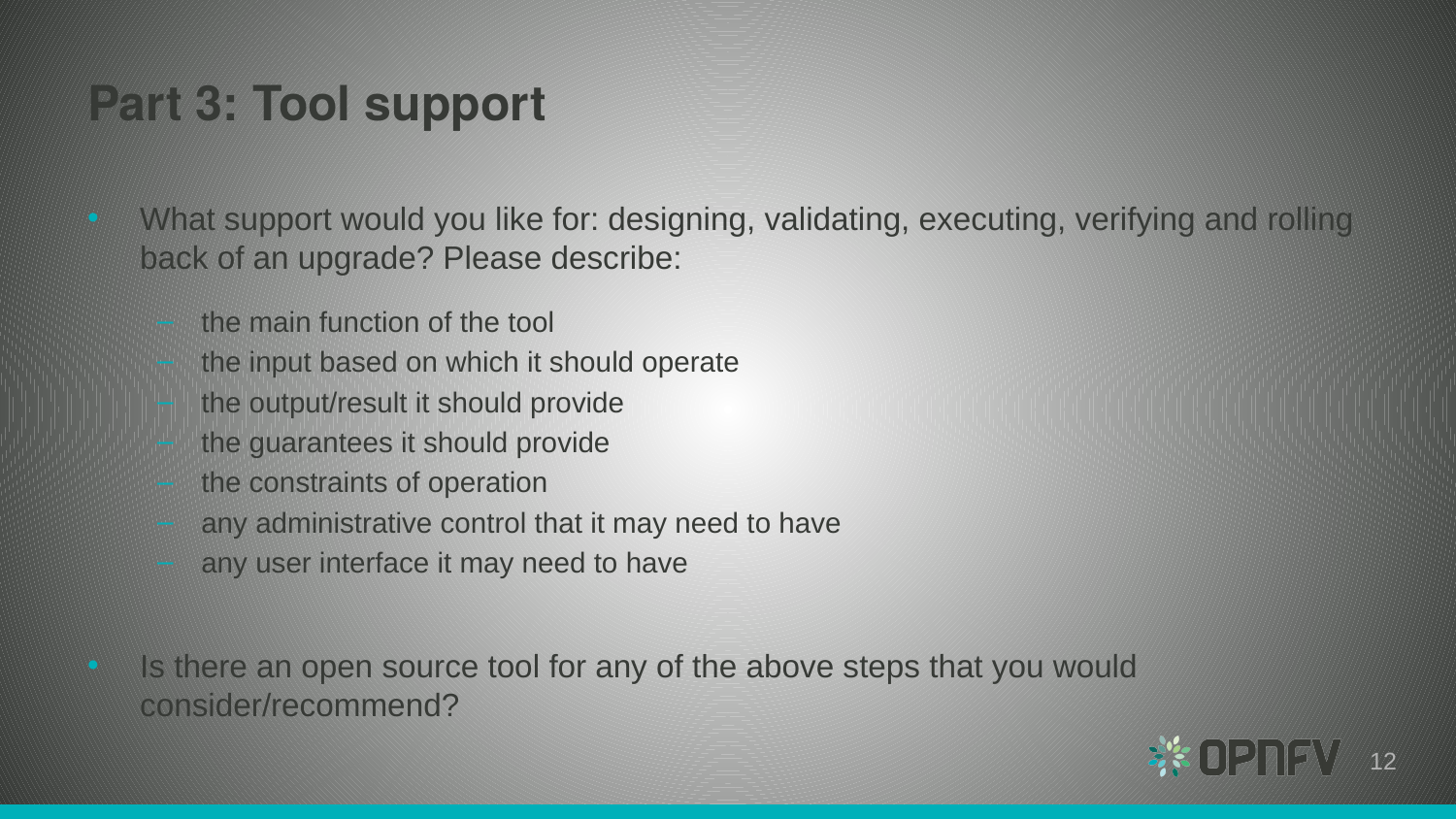

# Part 3: Tool support
What support would you like for: designing, validating, executing, verifying and rolling back of an upgrade? Please describe:
the main function of the tool
the input based on which it should operate
the output/result it should provide
the guarantees it should provide
the constraints of operation
any administrative control that it may need to have
any user interface it may need to have

Is there an open source tool for any of the above steps that you would consider/recommend?

12